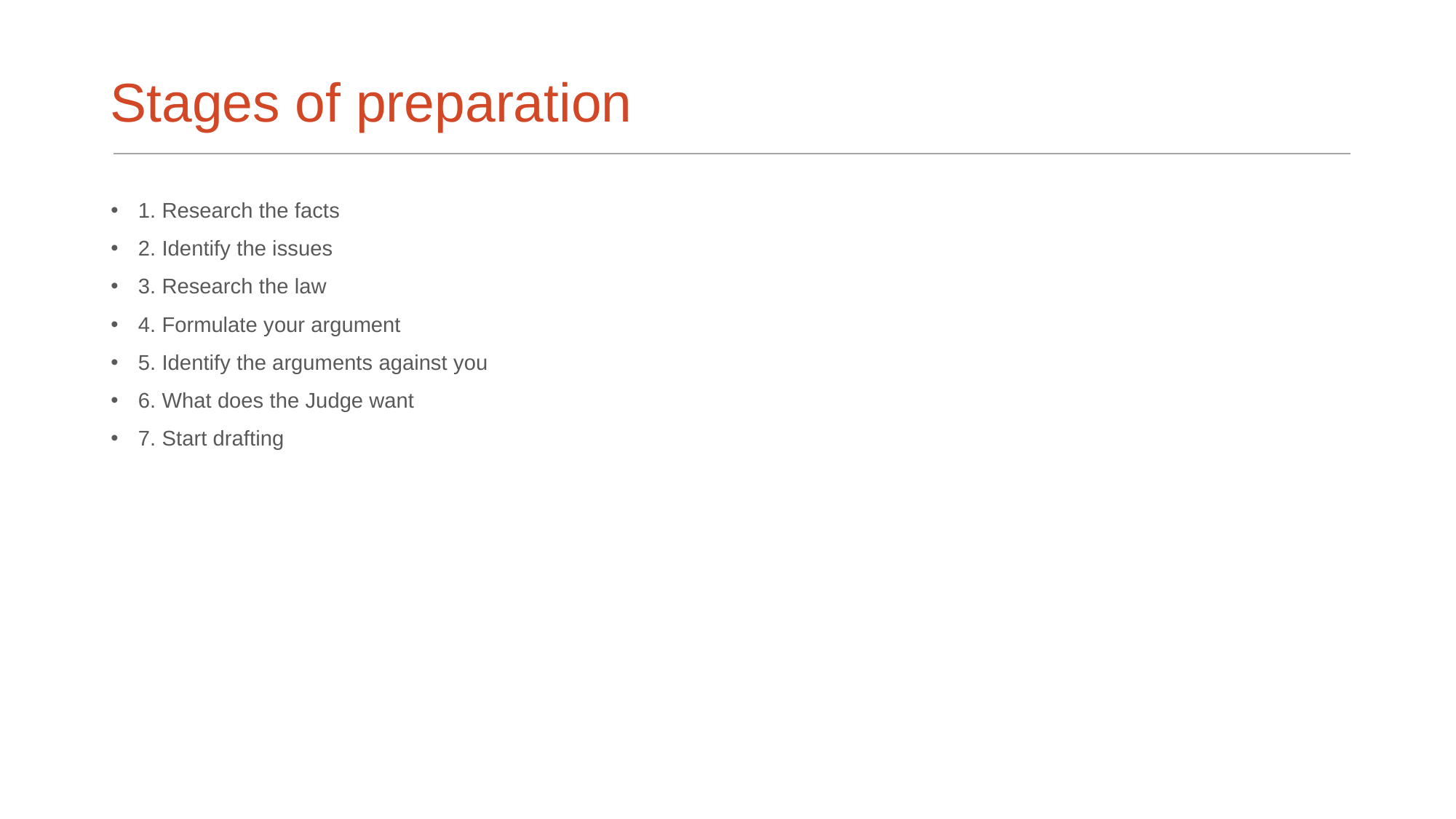

# Stages of preparation
1. Research the facts
2. Identify the issues
3. Research the law
4. Formulate your argument
5. Identify the arguments against you
6. What does the Judge want
7. Start drafting